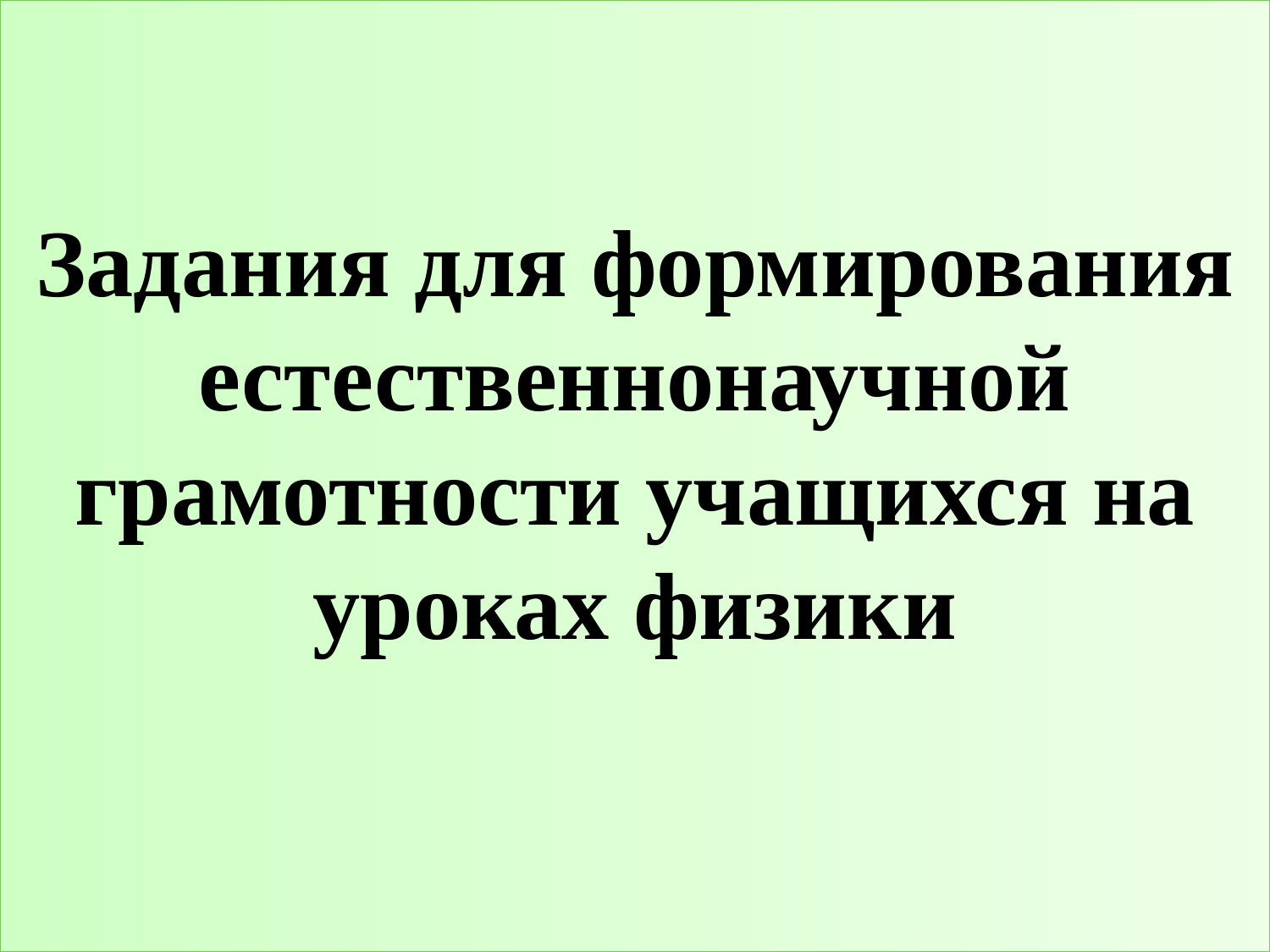

# Задания для формирования естественнонаучной грамотности учащихся на уроках физики